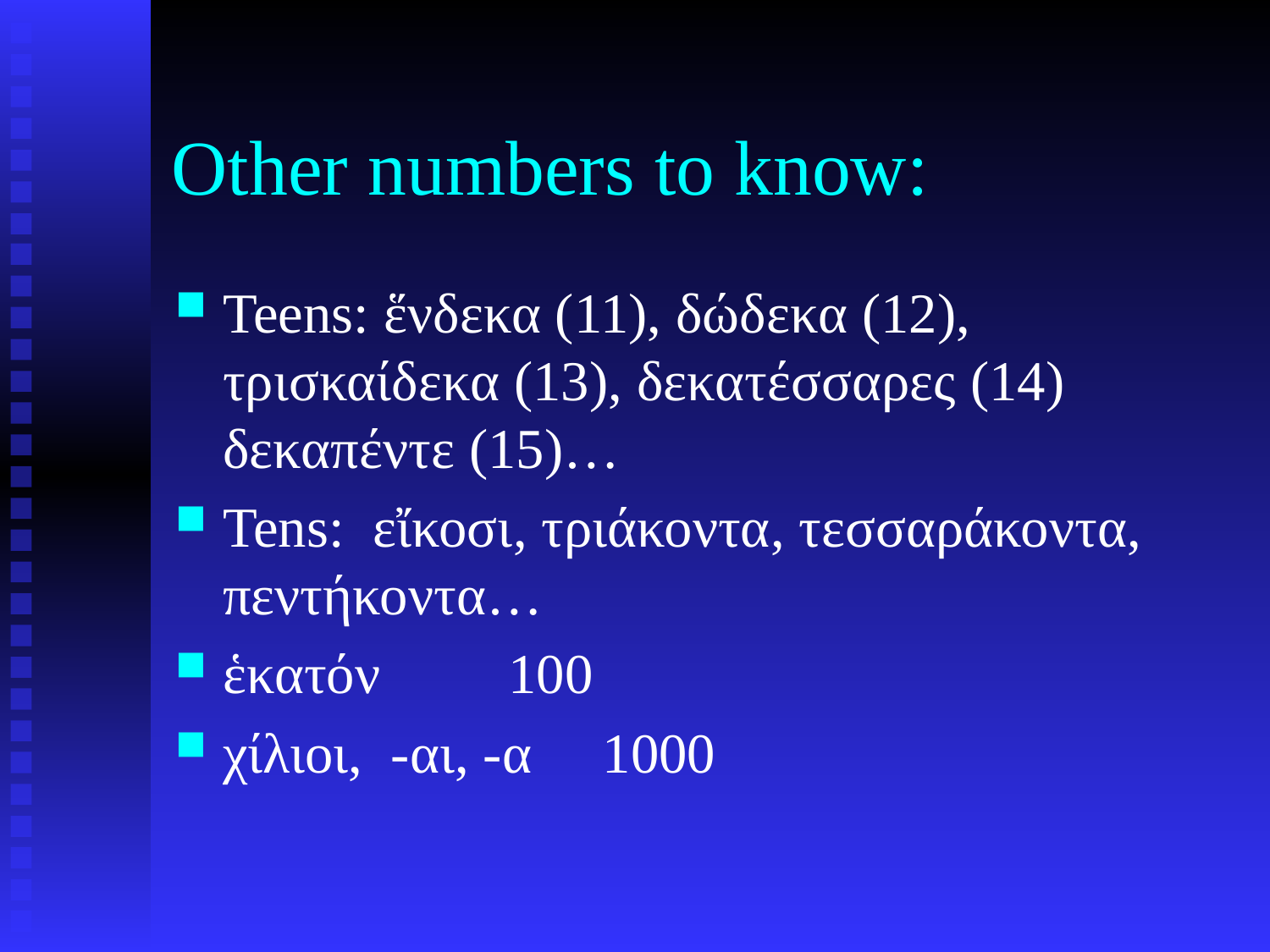

# Other numbers to know:
Teens: ἕνδεκα (11), δώδεκα (12), τρισκαίδεκα (13), δεκατέσσαρες (14)
δεκαπέντε (15)…
Tens:  εἴκοσι, τριάκοντα, τεσσαράκοντα, πεντήκοντα…
ἑκατόν         100
χίλιοι,  -αι, -α     1000